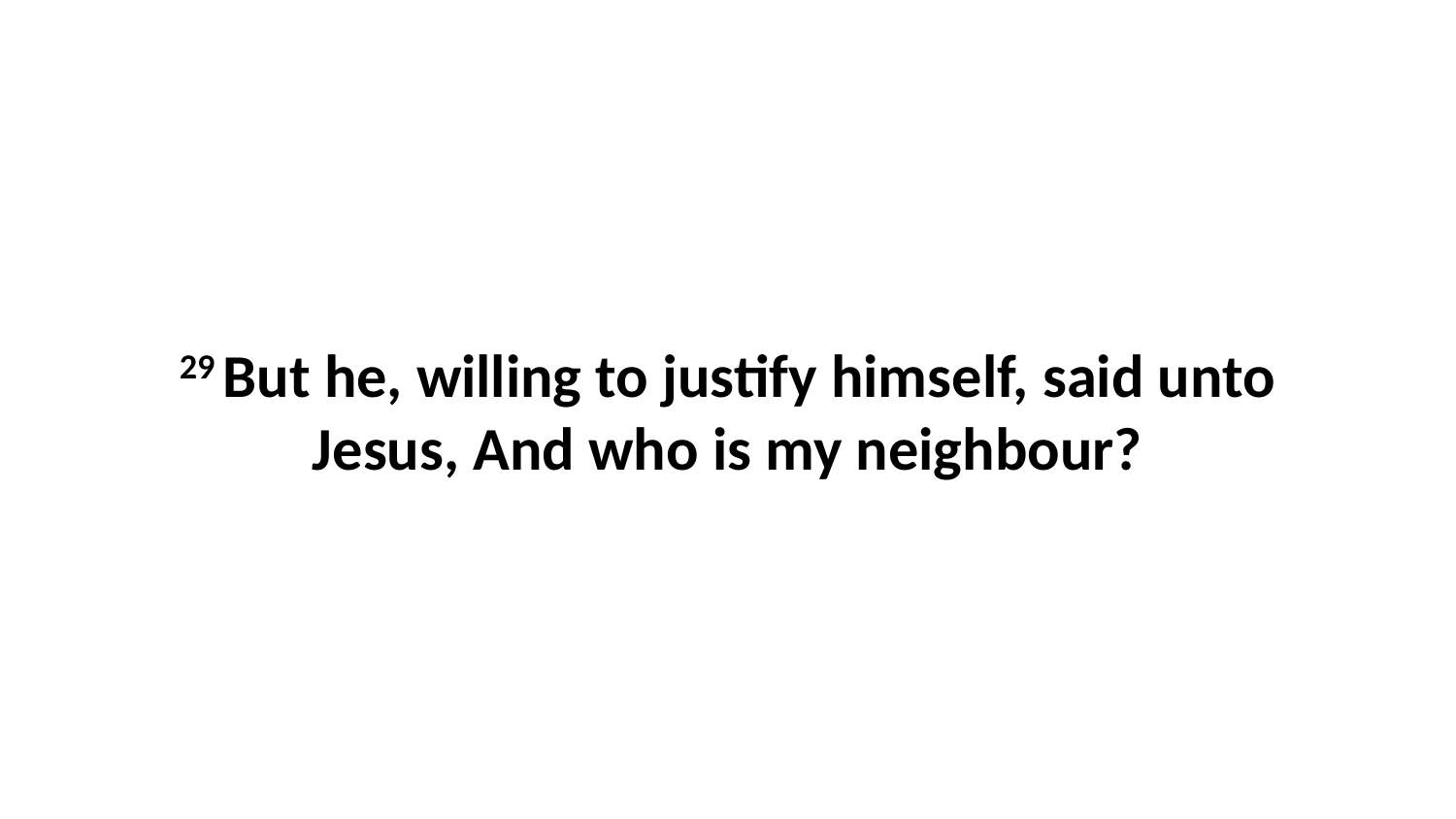

29 But he, willing to justify himself, said unto Jesus, And who is my neighbour?